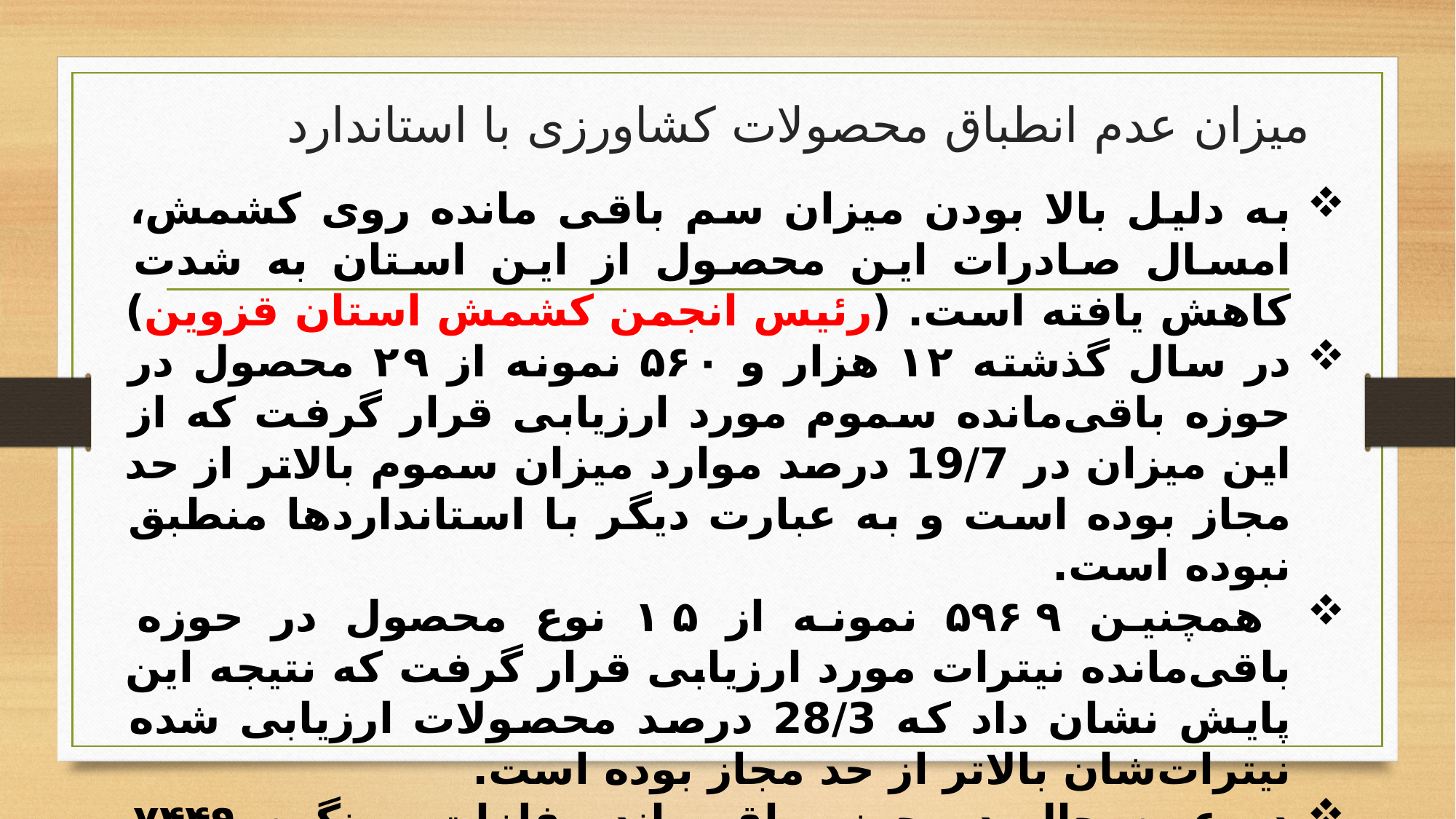

# میزان عدم انطباق محصولات کشاورزی با استاندارد
به دلیل بالا بودن میزان سم باقی مانده روی کشمش، امسال صادرات این محصول از این استان به شدت کاهش یافته است. (رئیس انجمن کشمش استان قزوین)
در سال گذشته ۱۲ هزار و ۵۶۰ نمونه از ۲۹ محصول در حوزه باقی‌مانده سموم مورد ارزیابی قرار گرفت که از این میزان در 19/7 درصد موارد میزان سموم بالاتر از حد مجاز بوده است و به عبارت دیگر با استانداردها منطبق نبوده است.
 همچنین ۵۹۶۹ نمونه از ۱۵ نوع محصول در حوزه باقی‌مانده نیترات مورد ارزیابی قرار گرفت که نتیجه این پایش نشان داد که 28/3 درصد محصولات ارزیابی شده نیترات‌شان بالاتر از حد مجاز بوده است.
در عین حال در حوزه باقی‌مانده فلزات سنگین ۷۴۴۹ نمونه از ۱۵ نوع محصول مورد پایش قرار گرفته و 11/5 درصد عدم انطباق با استانداردها را نشان داد.
(مدیرکل فرآورده‌های غذایی و آشامیدنی سازمان غذا و دارو)